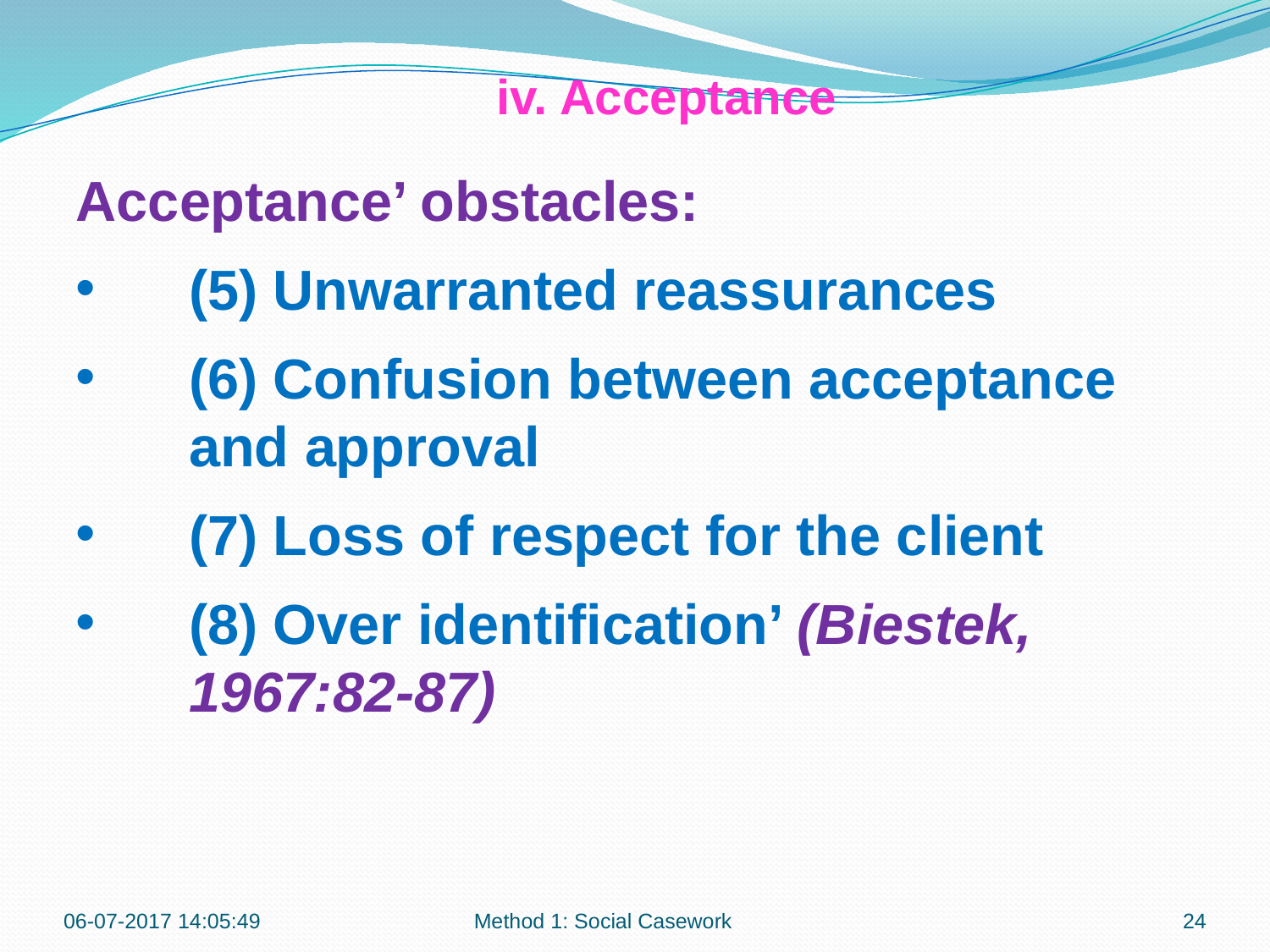

iv. Acceptance
Acceptance’ obstacles:
(5) Unwarranted reassurances
(6) Confusion between acceptance and approval
(7) Loss of respect for the client
(8) Over identification’ (Biestek, 1967:82-87)

06-07-2017 14:05:49
Method 1: Social Casework
24